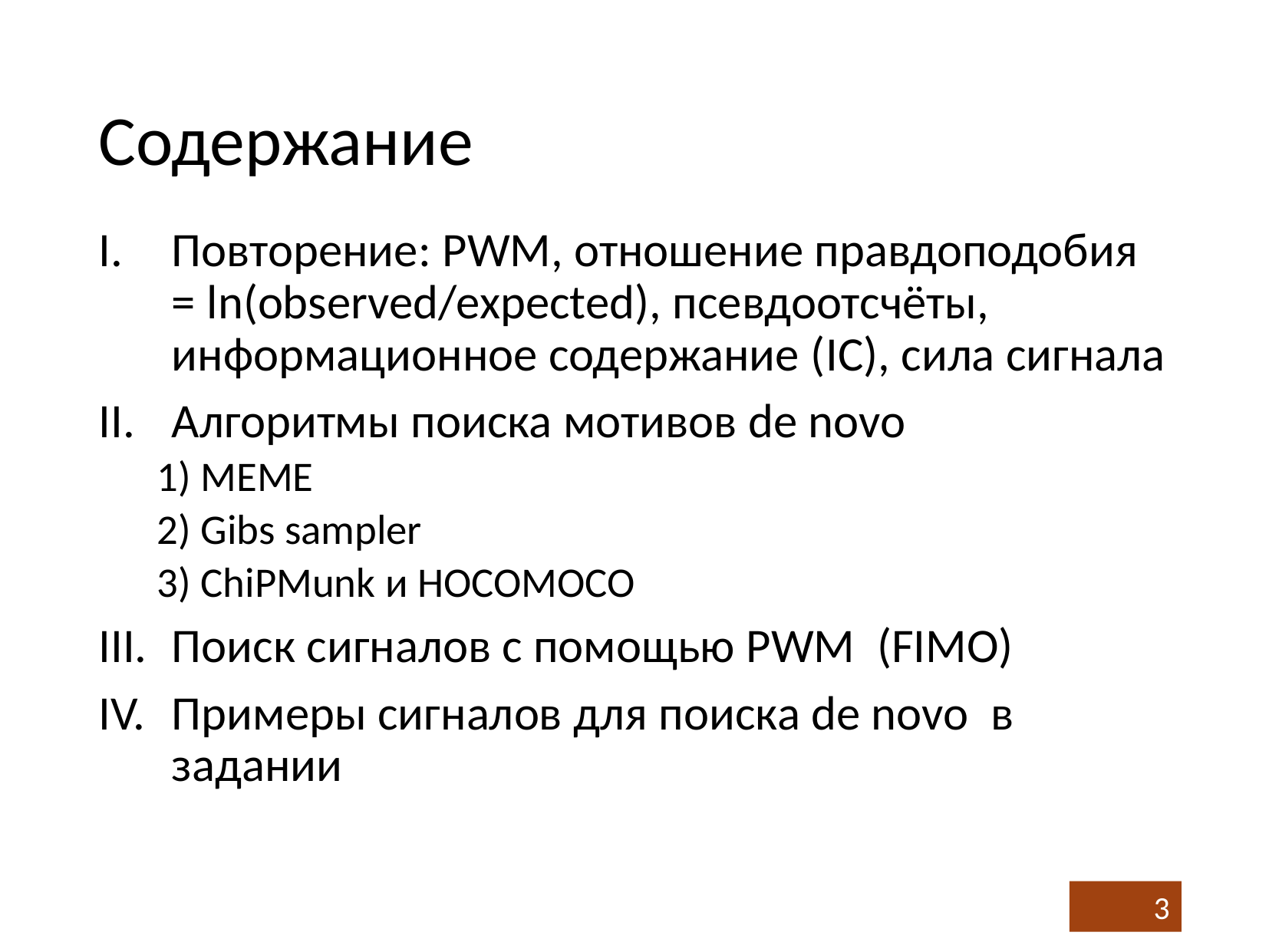

# Содержание
Повторение: PWM, отношение правдоподобия = ln(observed/expected), псевдоотсчёты, информационное содержание (IC), сила сигнала
Алгоритмы поиска мотивов de novo
1) MEME
2) Gibs sampler
3) ChiPMunk и HOCOMOCO
Поиск сигналов с помощью PWM  (FIMO)
Примеры сигналов для поиска de novo  в задании
3